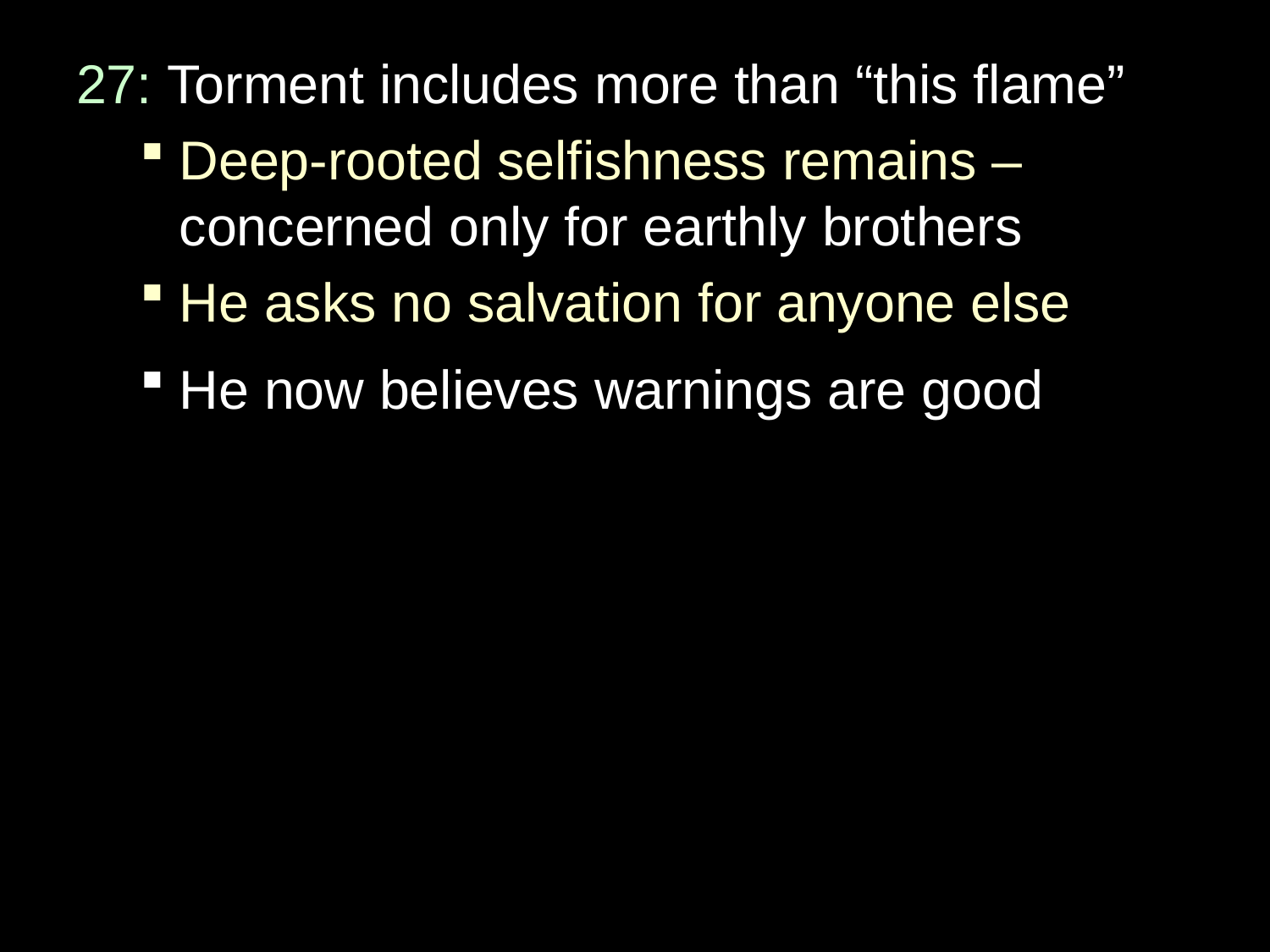

27: Torment includes more than “this flame”
Deep-rooted selfishness remains –  concerned only for earthly brothers
He asks no salvation for anyone else
He now believes warnings are good